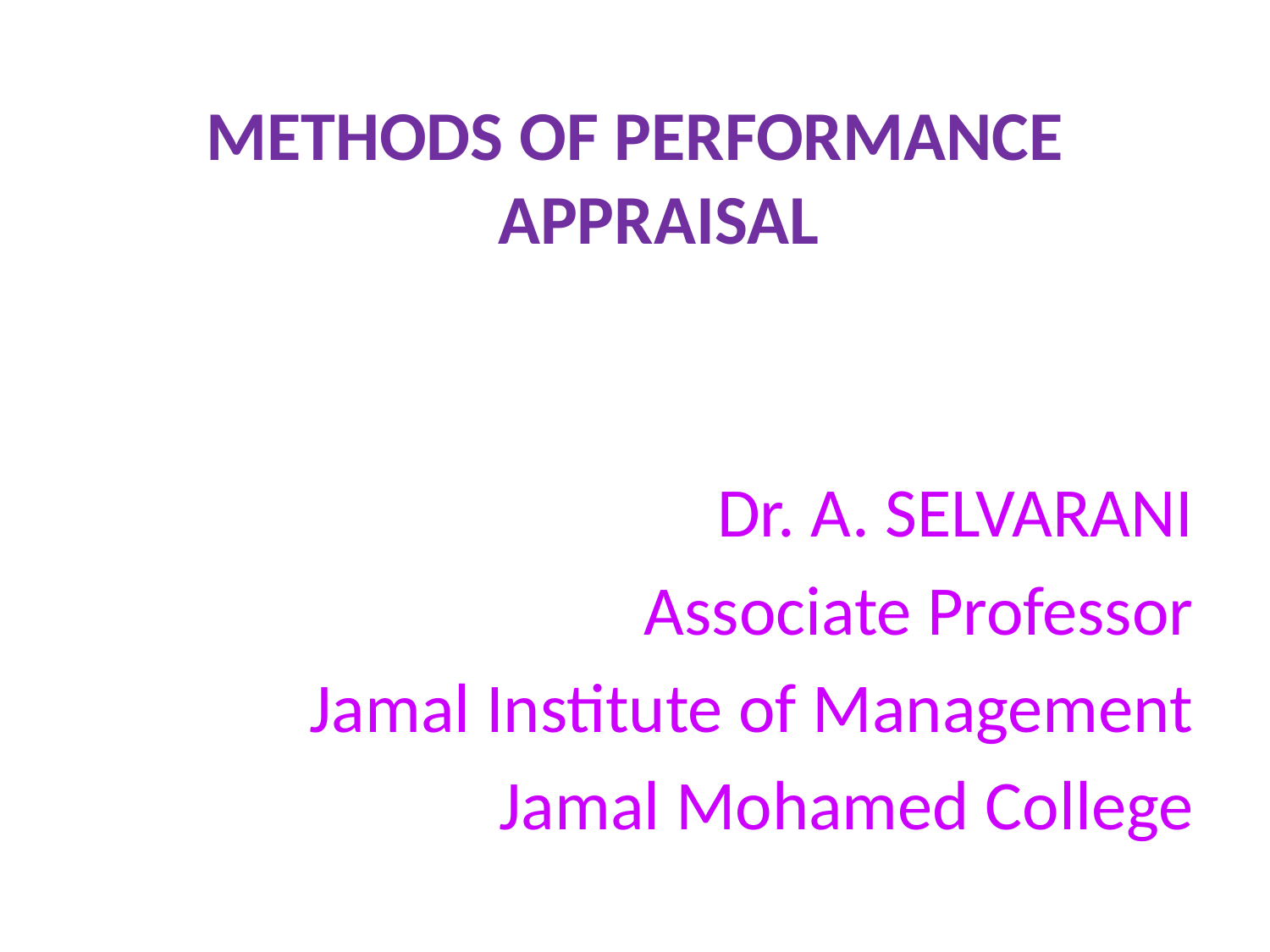

METHODS OF PERFORMANCE APPRAISAL

Dr. A. SELVARANI
Associate Professor
Jamal Institute of Management
Jamal Mohamed College